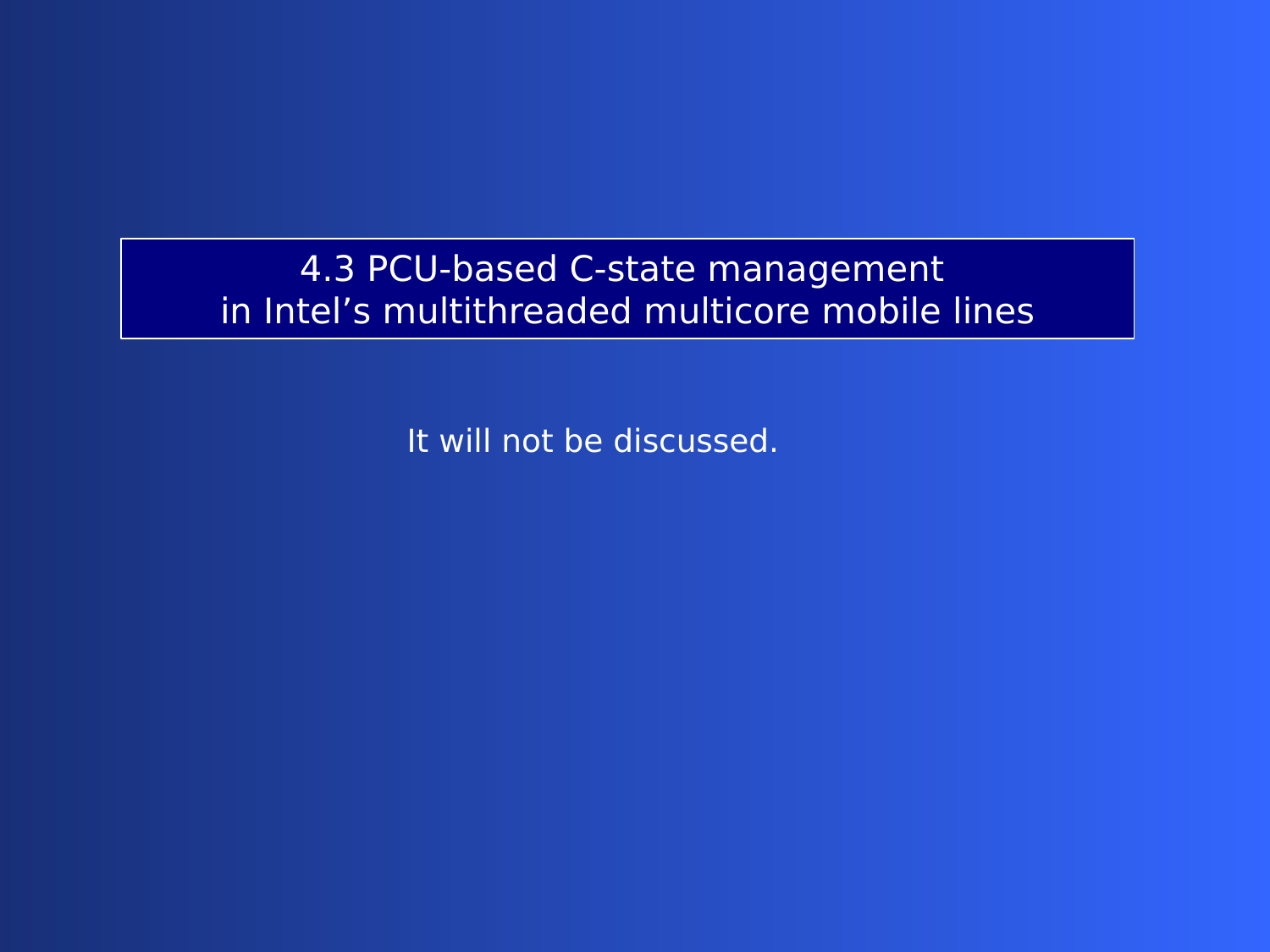

4.3 PCU-based C-state management
in Intel’s multithreaded multicore mobile lines
It will not be discussed.